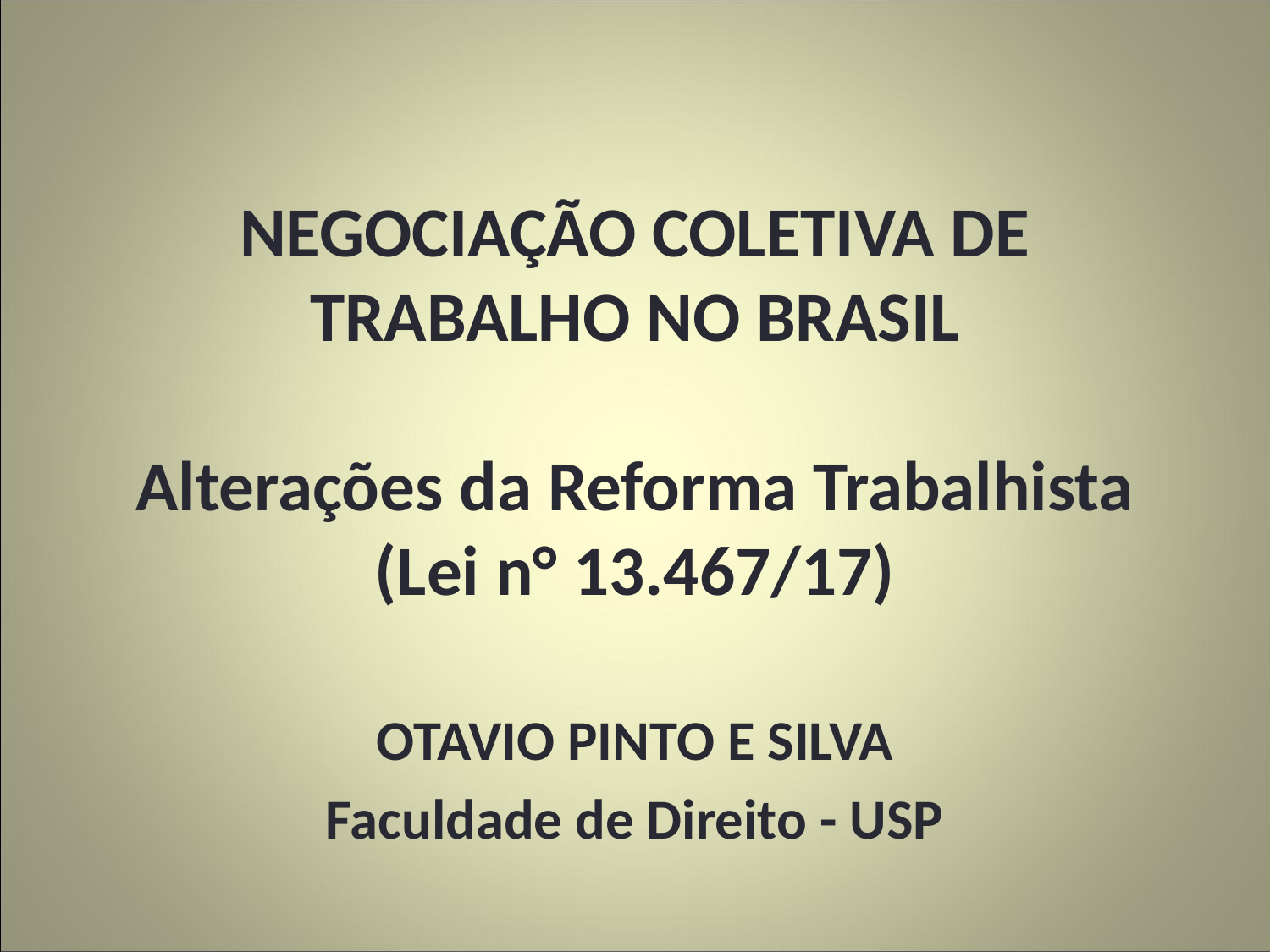

# NEGOCIAÇÃO COLETIVA DE TRABALHO NO BRASIL Alterações da Reforma Trabalhista (Lei n° 13.467/17)

OTAVIO PINTO E SILVA
Faculdade de Direito - USP